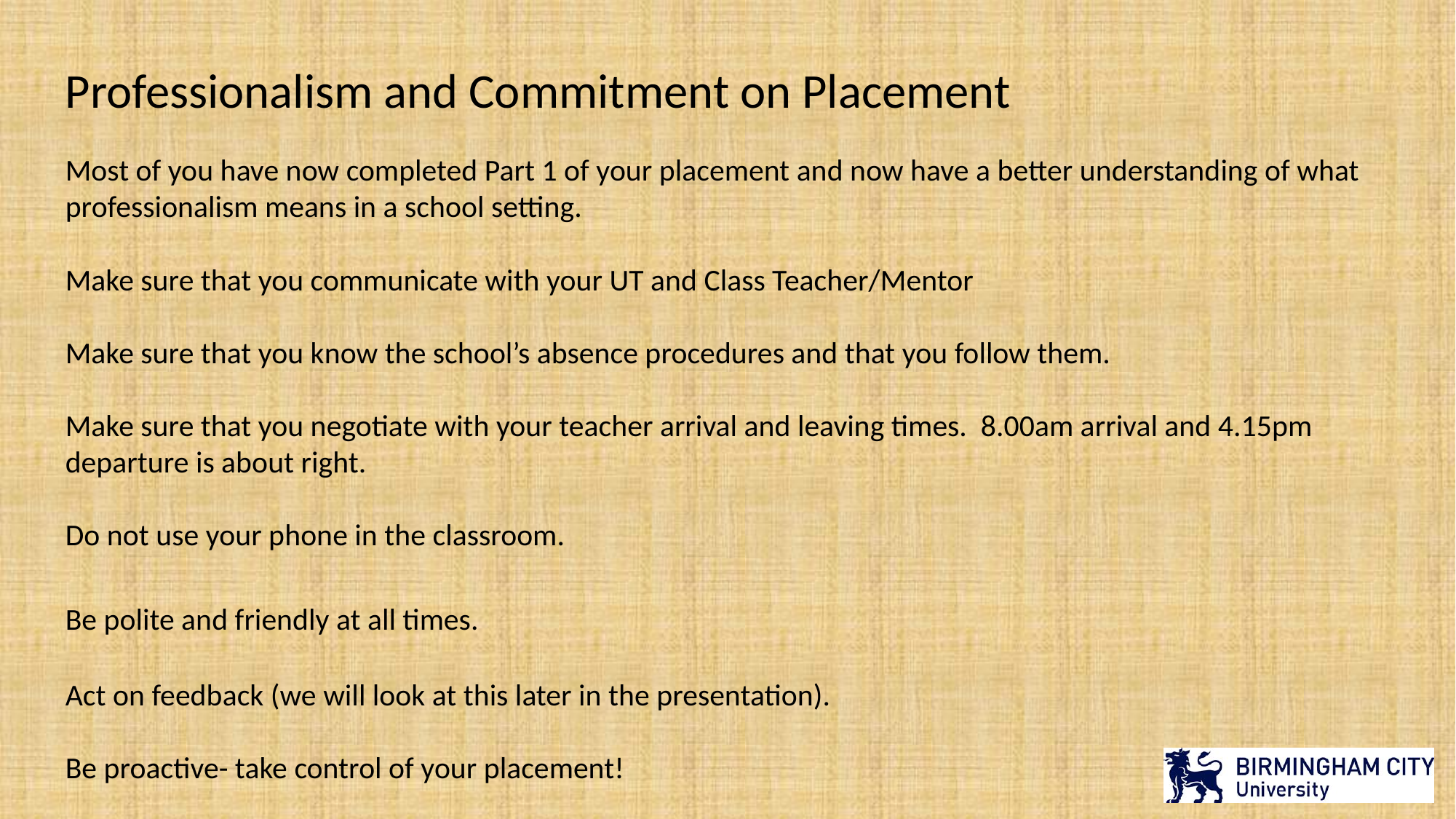

Professionalism and Commitment on Placement

Most of you have now completed Part 1 of your placement and now have a better understanding of what professionalism means in a school setting.

Make sure that you communicate with your UT and Class Teacher/Mentor

Make sure that you know the school’s absence procedures and that you follow them.

Make sure that you negotiate with your teacher arrival and leaving times.  8.00am arrival and 4.15pm departure is about right.

Do not use your phone in the classroom.

Be polite and friendly at all times.

Act on feedback (we will look at this later in the presentation).

Be proactive- take control of your placement!